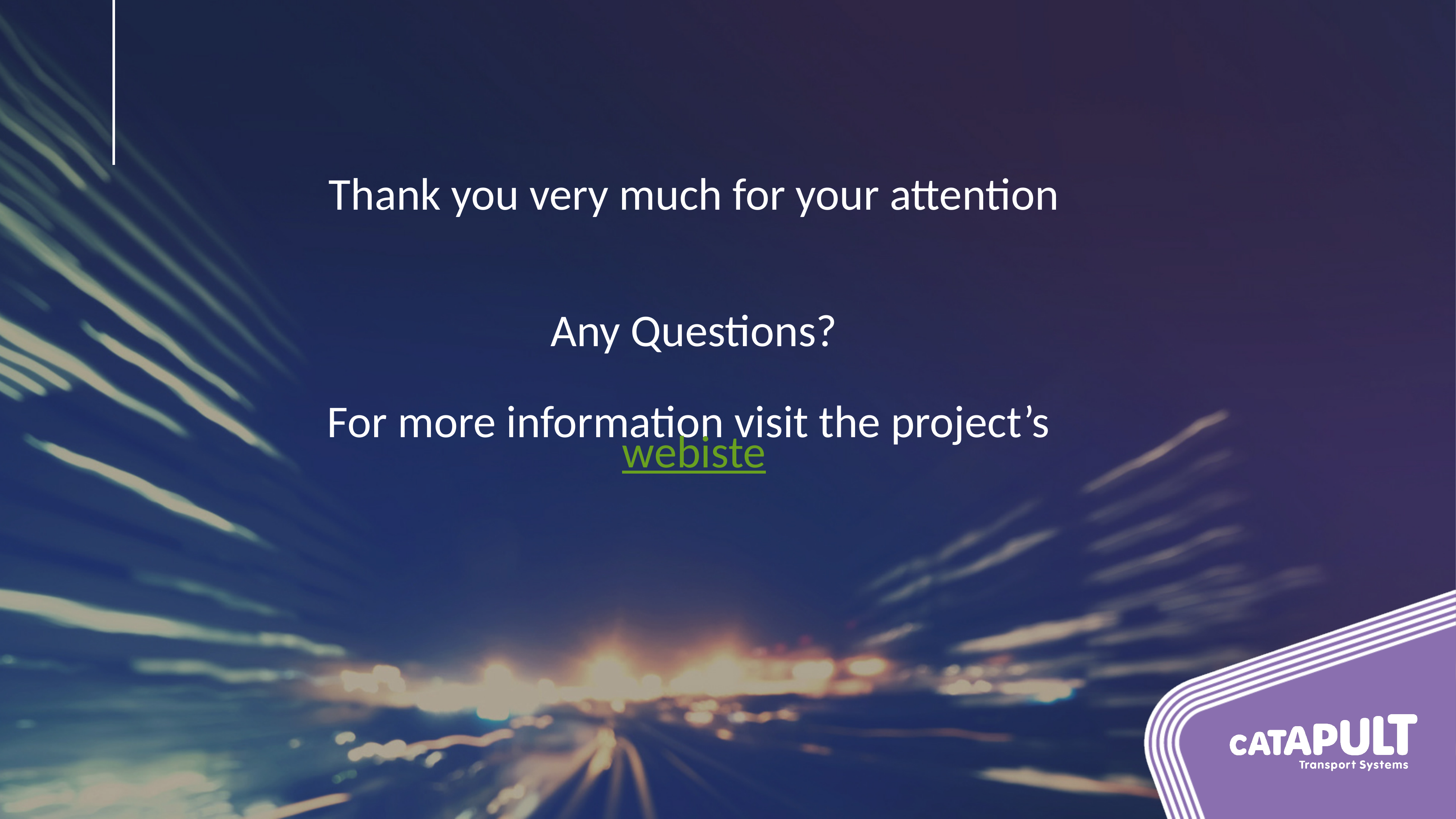

Thank you very much for your attention

Any Questions?

For more information visit the project’s webiste